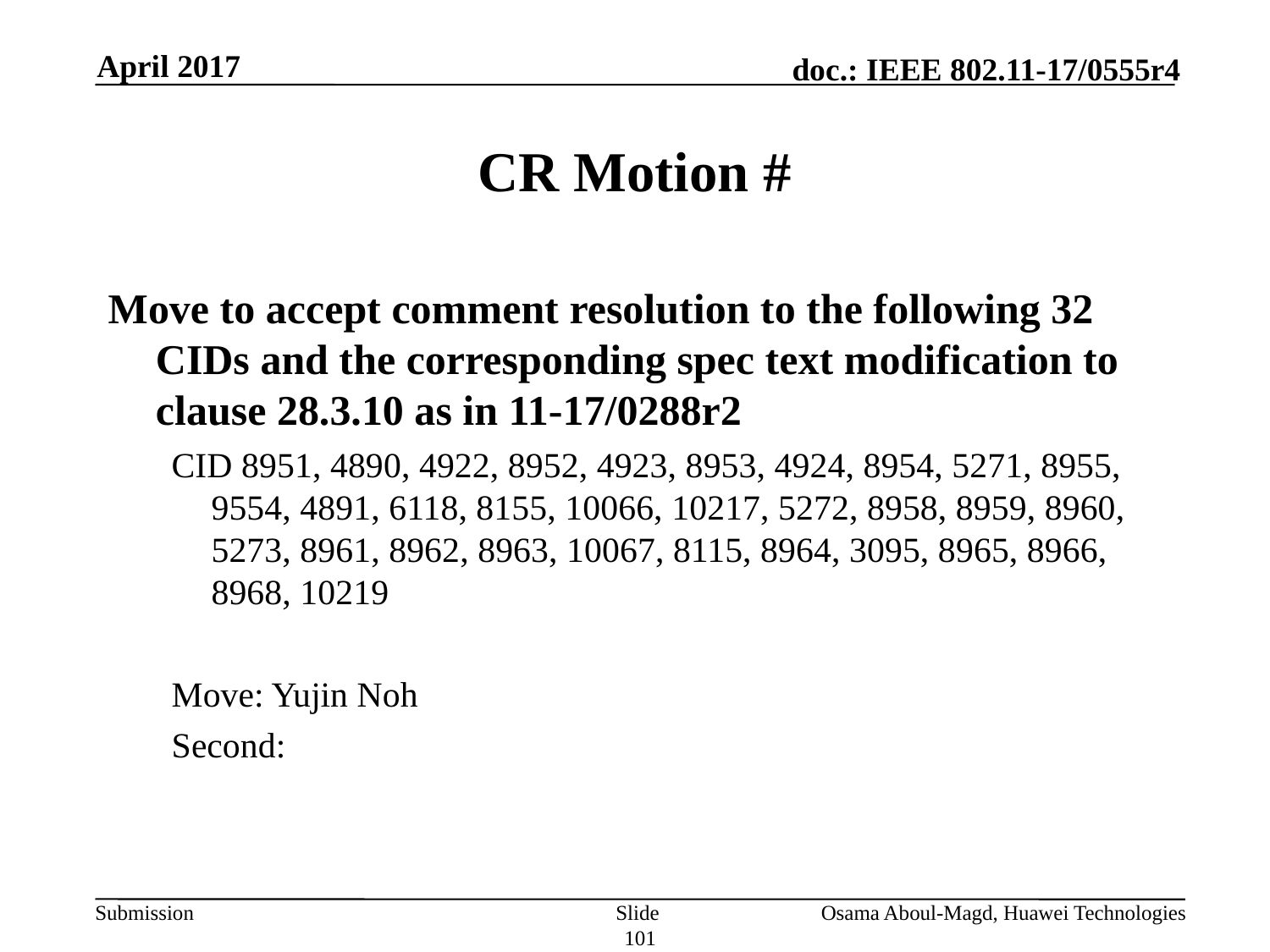

April 2017
# CR Motion #
Move to accept comment resolution to the following 32 CIDs and the corresponding spec text modification to clause 28.3.10 as in 11-17/0288r2
CID 8951, 4890, 4922, 8952, 4923, 8953, 4924, 8954, 5271, 8955,
9554, 4891, 6118, 8155, 10066, 10217, 5272, 8958, 8959, 8960,
5273, 8961, 8962, 8963, 10067, 8115, 8964, 3095, 8965, 8966,
8968, 10219

Move: Yujin Noh
Second:

Slide 101
Osama Aboul-Magd, Huawei Technologies